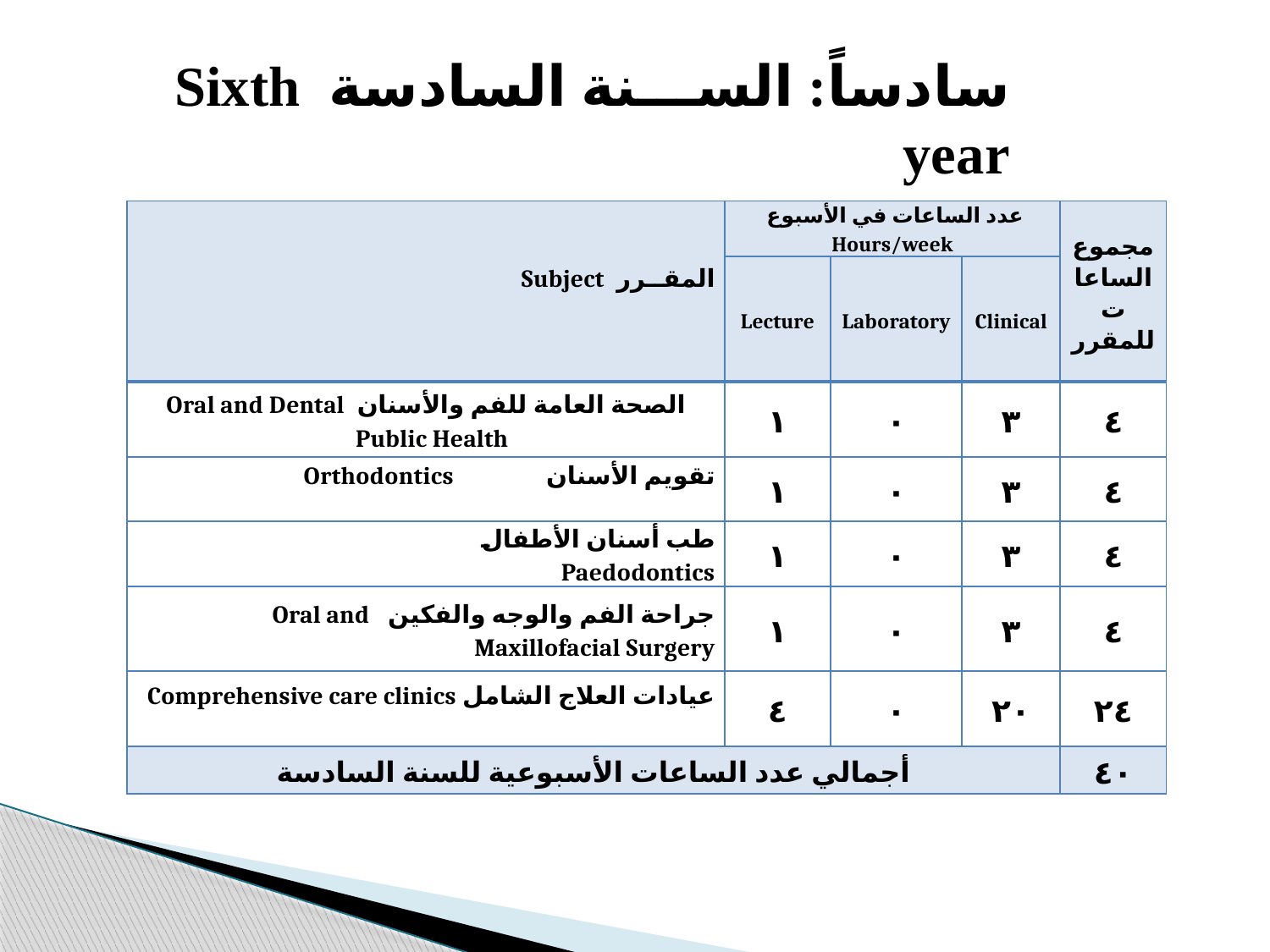

# سادساً: الســـنة السادسة  Sixth year
| المقــرر Subject | عدد الساعات في الأسبوع Hours/week |  |  | مجموع الساعات للمقرر |
| --- | --- | --- | --- | --- |
|  | Lecture | Laboratory | Clinical |  |
| الصحة العامة للفم والأسنان Oral and Dental Public Health | ١ | ٠ | ٣ | ٤ |
| تقويم الأسنان Orthodontics | ١ | ٠ | ٣ | ٤ |
| طب أسنان الأطفال Paedodontics | ١ | ٠ | ٣ | ٤ |
| جراحة الفم والوجه والفكين Oral and Maxillofacial Surgery | ١ | ٠ | ٣ | ٤ |
| عيادات العلاج الشامل Comprehensive care clinics | ٤ | ٠ | ٢٠ | ٢٤ |
| أجمالي عدد الساعات الأسبوعية للسنة السادسة |  |  |  | ٤٠ |